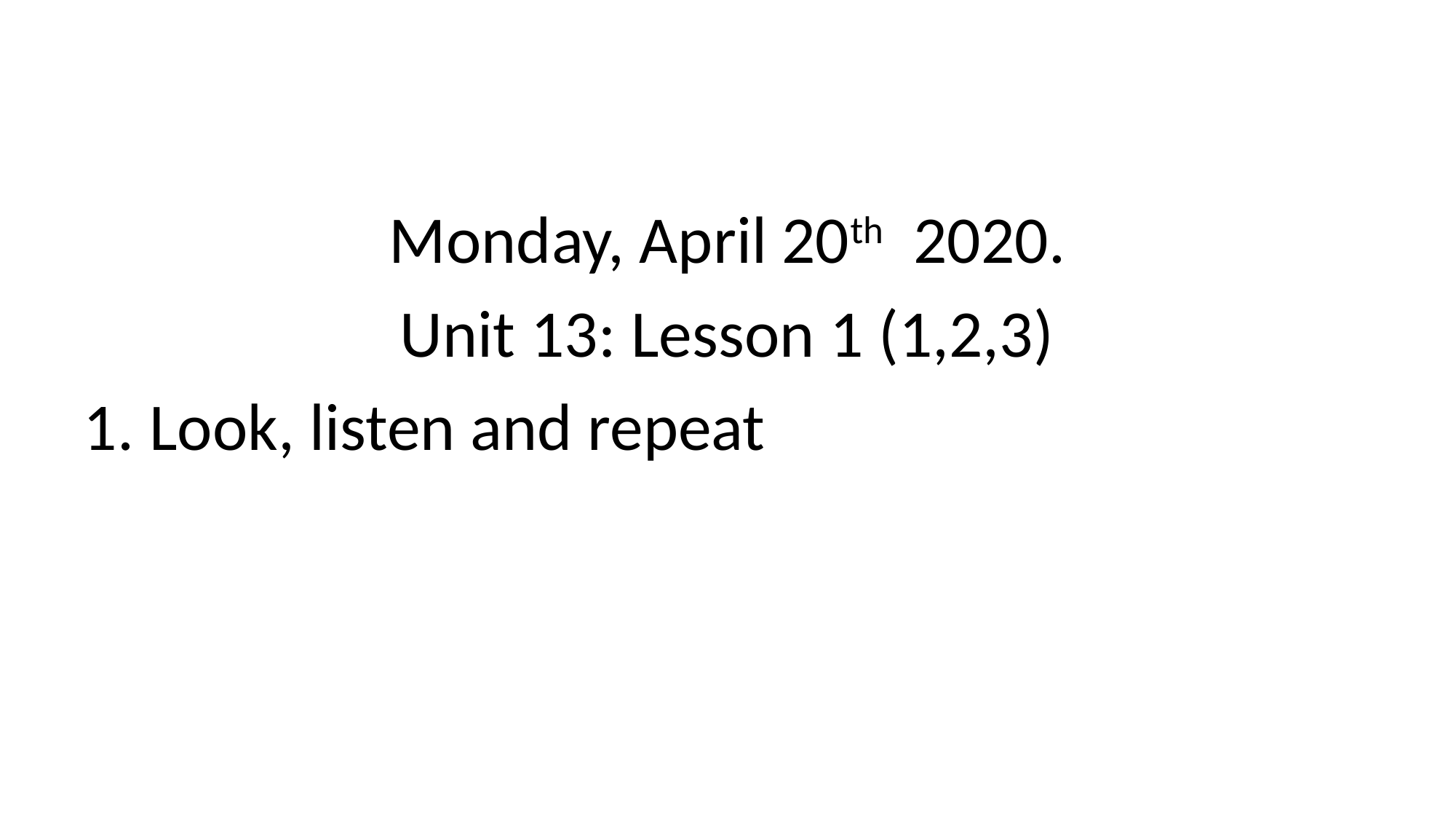

#
Monday, April 20th  2020.
Unit 13: Lesson 1 (1,2,3)
1. Look, listen and repeat